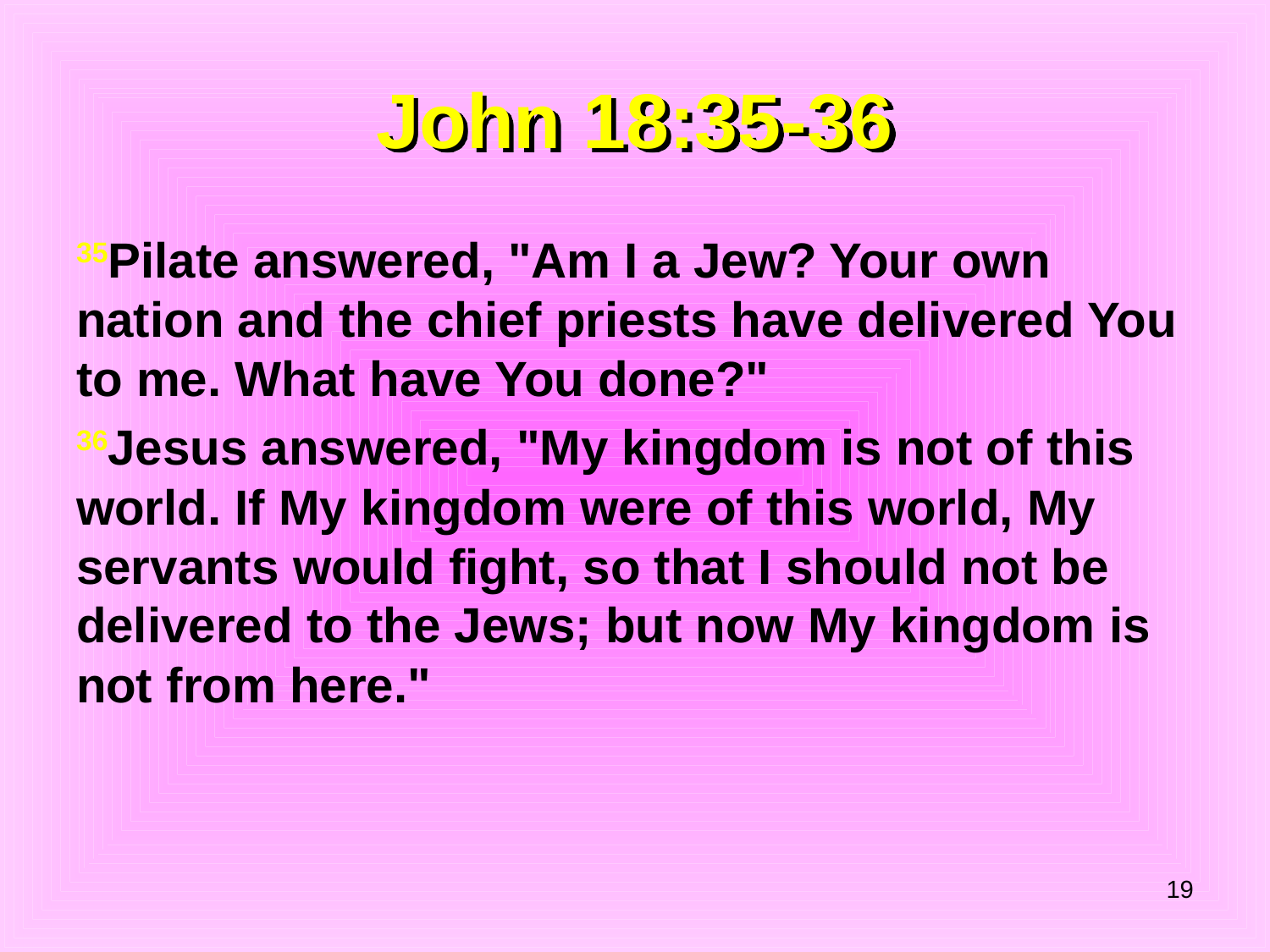

# John 18:35-36
35Pilate answered, "Am I a Jew? Your own nation and the chief priests have delivered You to me. What have You done?"
36Jesus answered, "My kingdom is not of this world. If My kingdom were of this world, My servants would fight, so that I should not be delivered to the Jews; but now My kingdom is not from here."
19